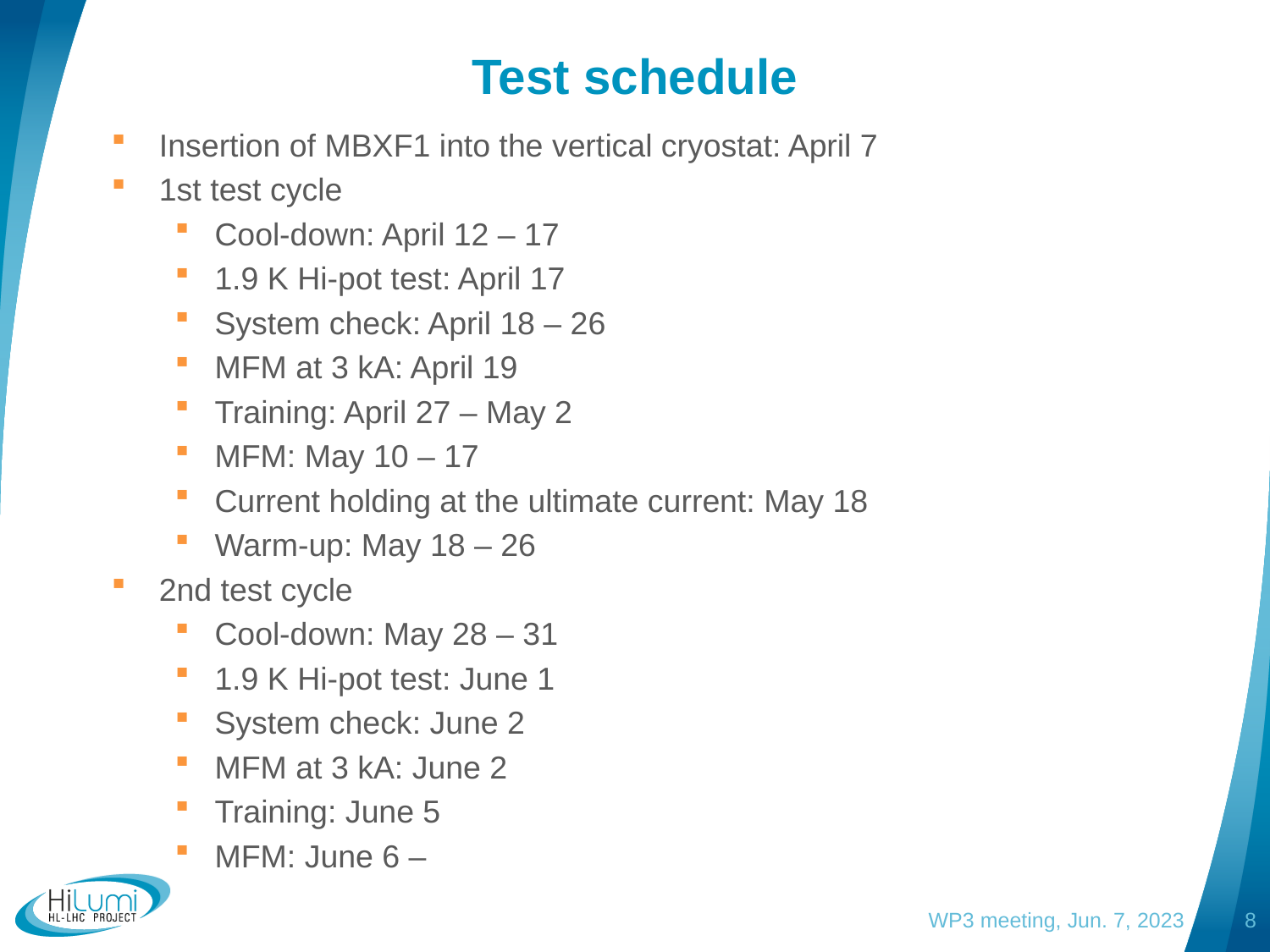

# Test schedule
Insertion of MBXF1 into the vertical cryostat: April 7
1st test cycle
Cool-down: April 12 – 17
1.9 K Hi-pot test: April 17
System check: April 18 – 26
MFM at 3 kA: April 19
Training: April 27 – May 2
MFM: May 10 – 17
Current holding at the ultimate current: May 18
Warm-up: May 18 – 26
2nd test cycle
Cool-down: May 28 – 31
1.9 K Hi-pot test: June 1
System check: June 2
MFM at 3 kA: June 2
Training: June 5
MFM: June 6 –
WP3 meeting, Jun. 7, 2023
8